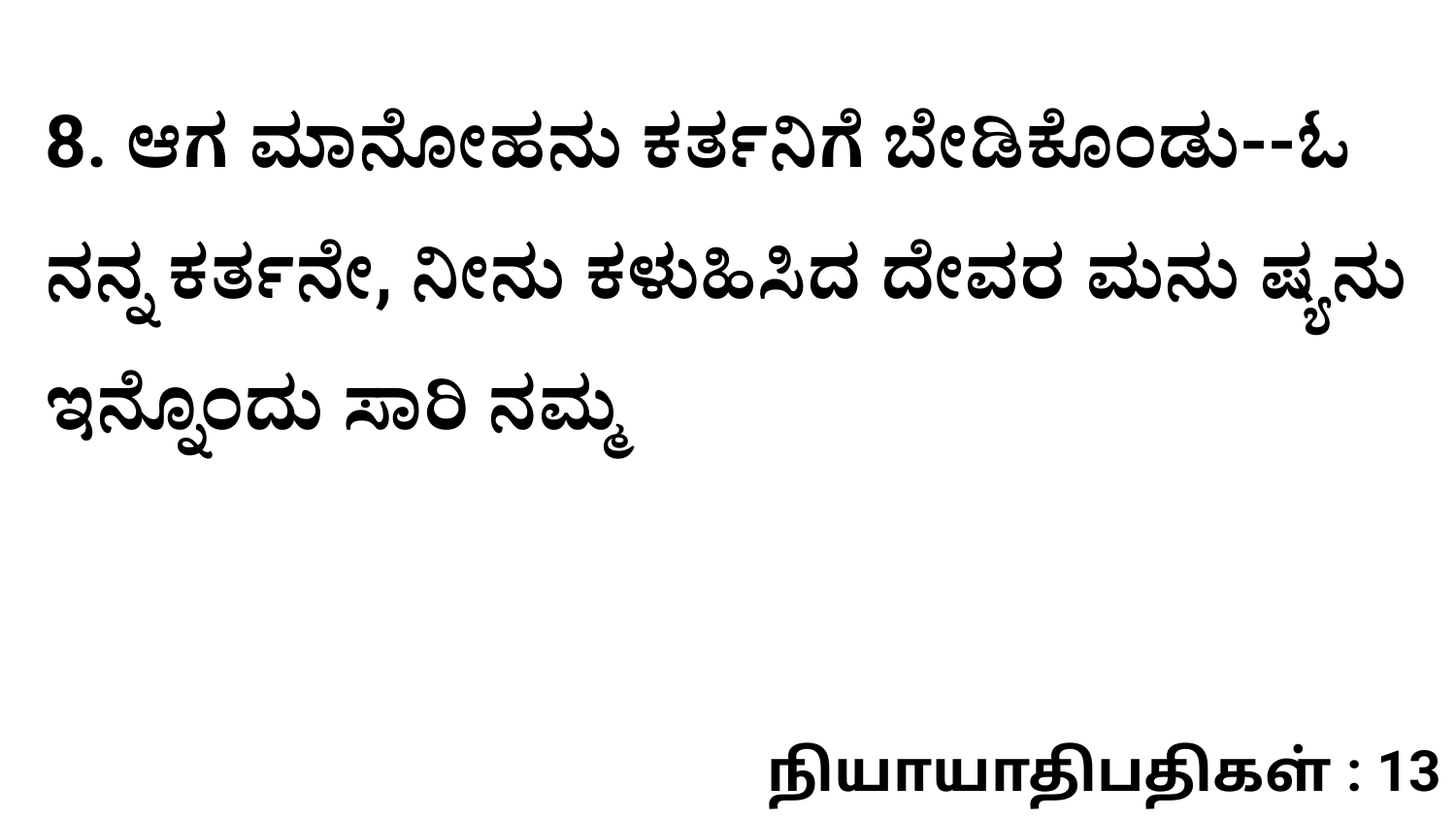

8. ಆಗ ಮಾನೋಹನು ಕರ್ತನಿಗೆ ಬೇಡಿಕೊಂಡು--ಓ ನನ್ನ ಕರ್ತನೇ, ನೀನು ಕಳುಹಿಸಿದ ದೇವರ ಮನು ಷ್ಯನು ಇನ್ನೊಂದು ಸಾರಿ ನಮ್ಮ
நியாயாதிபதிகள் : 13